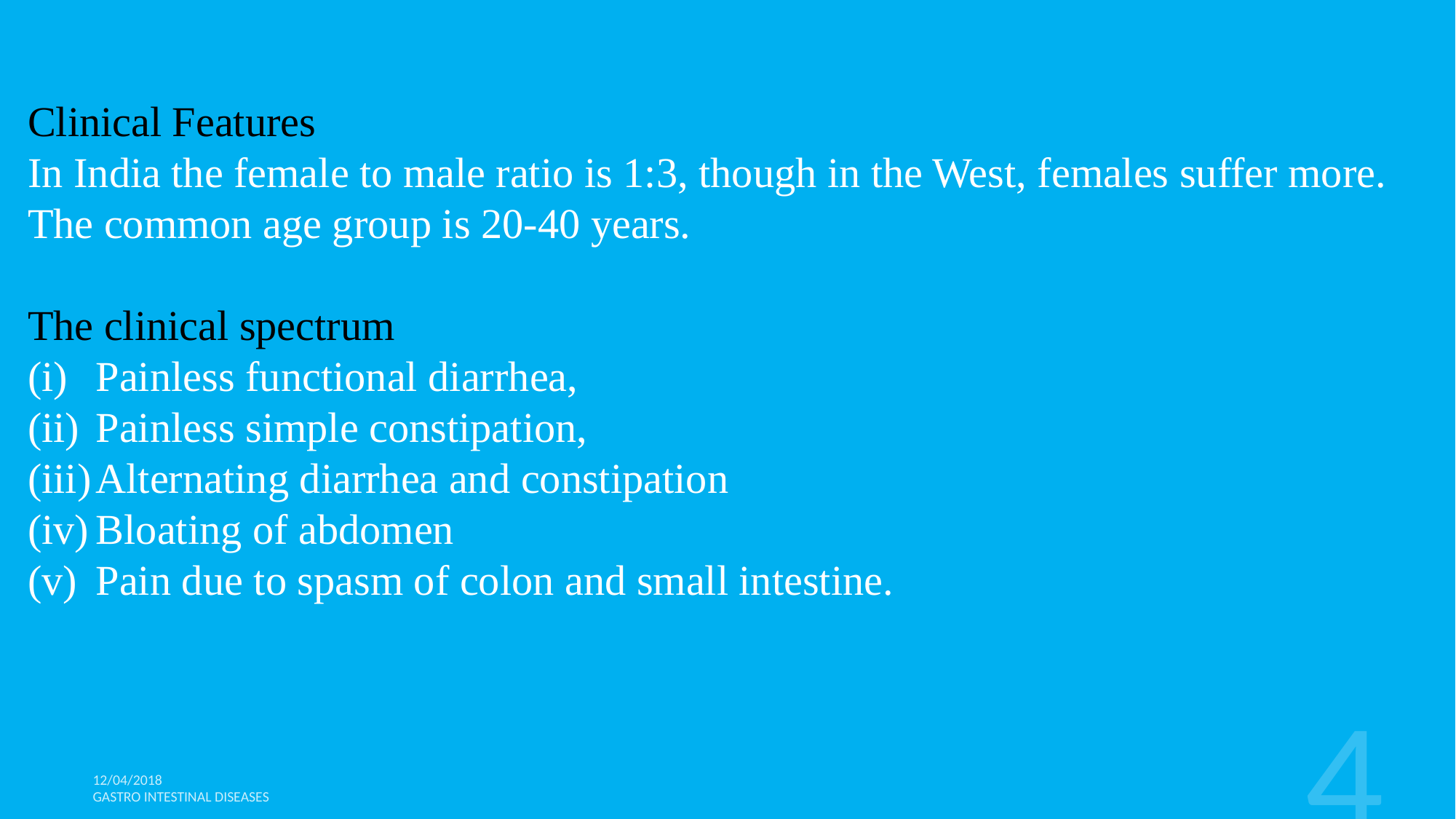

Clinical Features
In India the female to male ratio is 1:3, though in the West, females suffer more.
The common age group is 20-40 years.

The clinical spectrum
Painless functional diarrhea,
Painless simple constipation,
Alternating diarrhea and constipation
Bloating of abdomen
Pain due to spasm of colon and small intestine.
4
12/04/2018
Gastro Intestinal Diseases